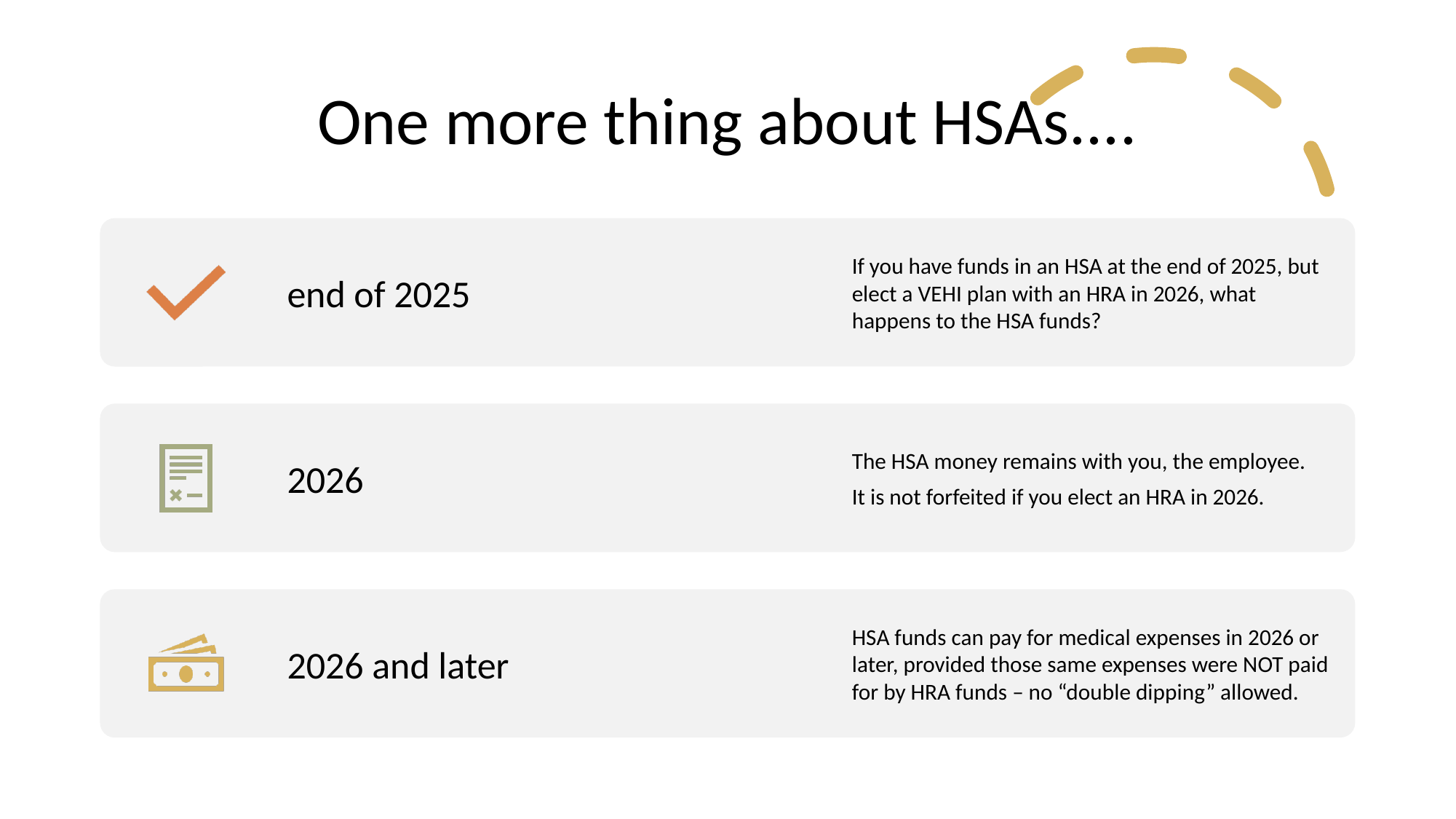

# One more thing about HSAs....

end of 2025
If you have funds in an HSA at the end of 2025, but elect a VEHI plan with an HRA in 2026, what happens to the HSA funds?
2026
The HSA money remains with you, the employee.
It is not forfeited if you elect an HRA in 2026.
2026 and later
HSA funds can pay for medical expenses in 2026 or later, provided those same expenses were NOT paid for by HRA funds – no “double dipping” allowed.